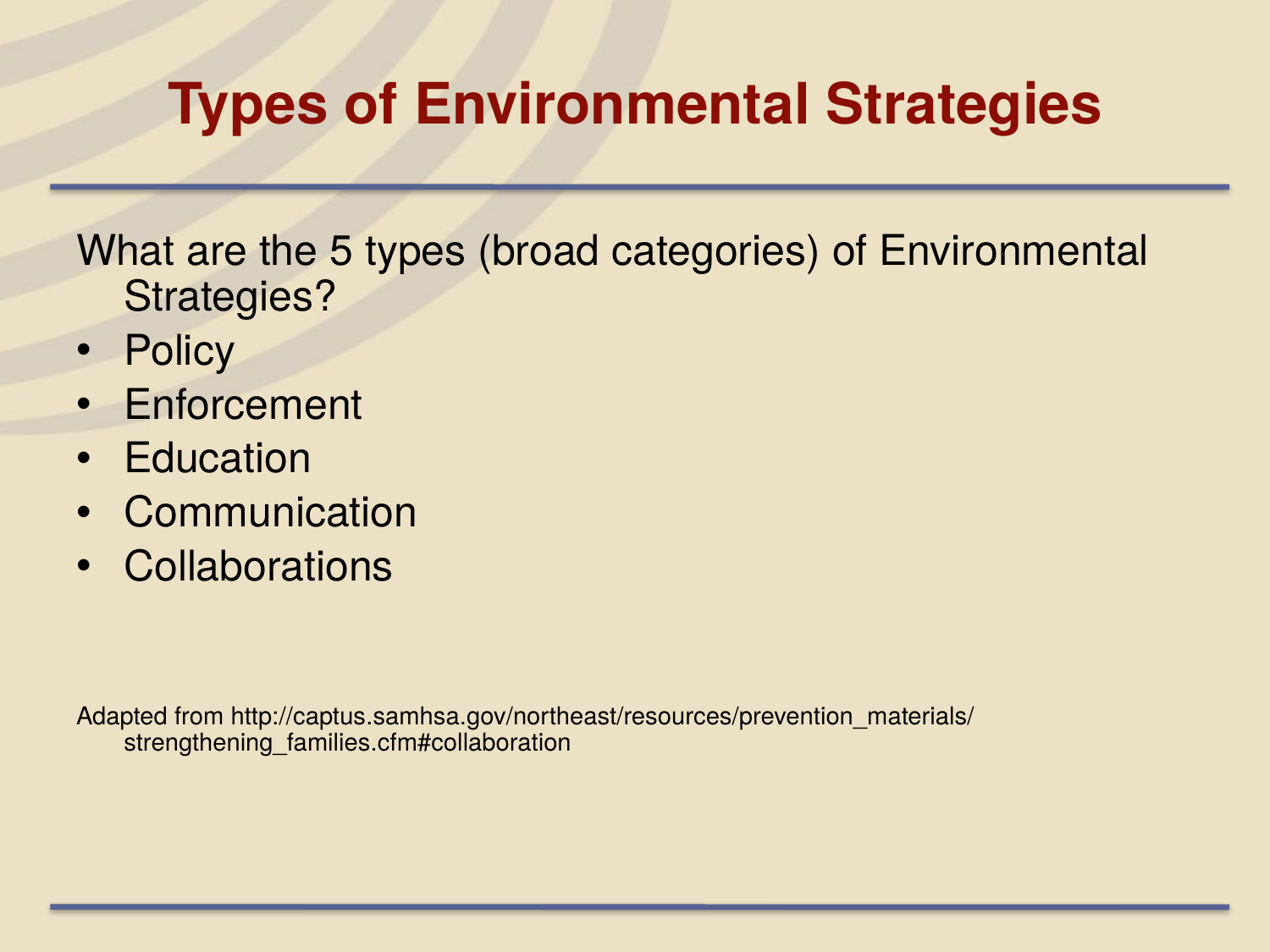

# Types of Environmental Strategies
What are the 5 types (broad categories) of Environmental Strategies?
Policy
Enforcement
Education
Communication
Collaborations

Adapted from http://captus.samhsa.gov/northeast/resources/prevention_materials/strengthening_families.cfm#collaboration